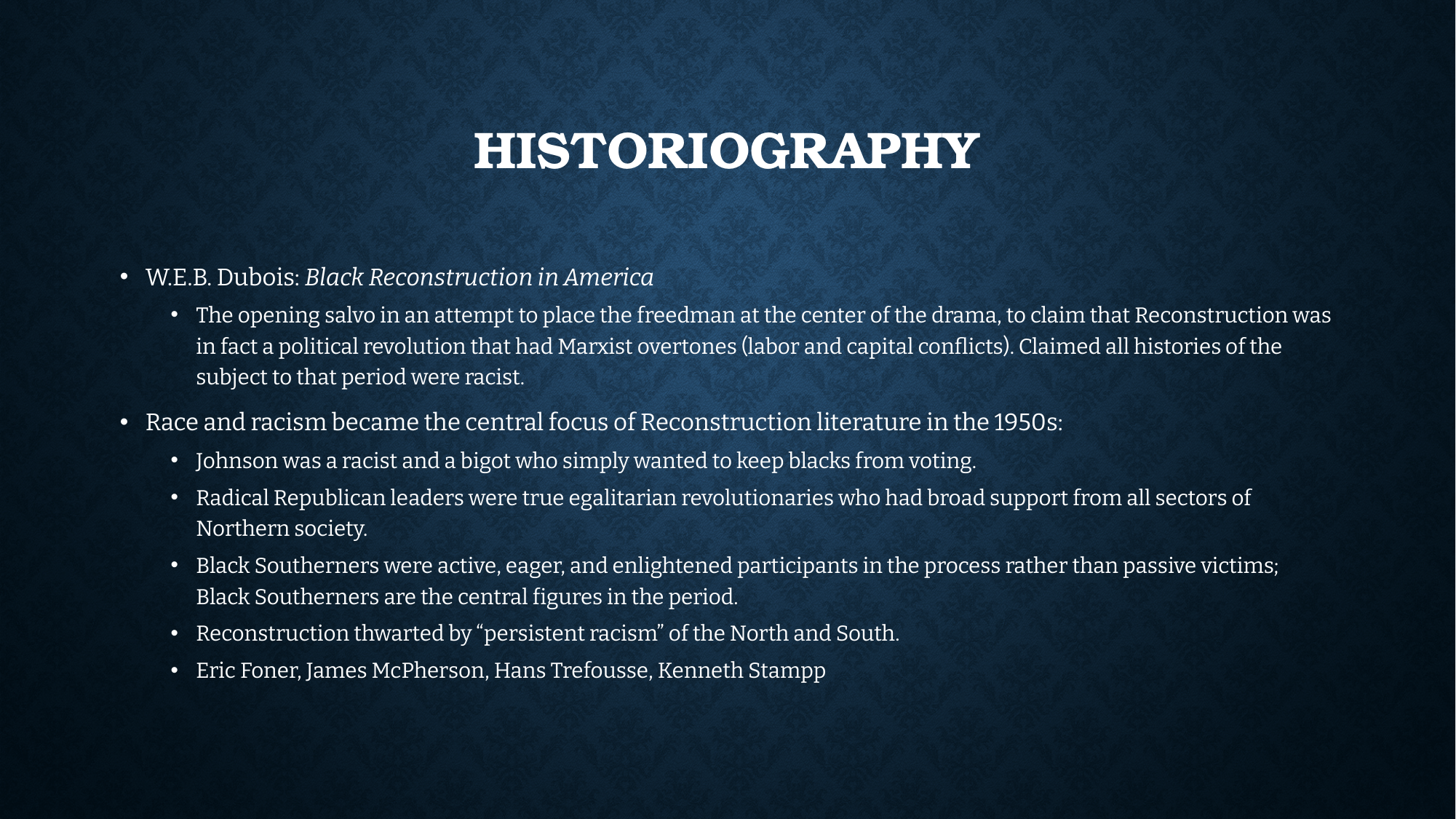

# Historiography
W.E.B. Dubois: Black Reconstruction in America
The opening salvo in an attempt to place the freedman at the center of the drama, to claim that Reconstruction was in fact a political revolution that had Marxist overtones (labor and capital conflicts). Claimed all histories of the subject to that period were racist.
Race and racism became the central focus of Reconstruction literature in the 1950s:
Johnson was a racist and a bigot who simply wanted to keep blacks from voting.
Radical Republican leaders were true egalitarian revolutionaries who had broad support from all sectors of Northern society.
Black Southerners were active, eager, and enlightened participants in the process rather than passive victims; Black Southerners are the central figures in the period.
Reconstruction thwarted by “persistent racism” of the North and South.
Eric Foner, James McPherson, Hans Trefousse, Kenneth Stampp